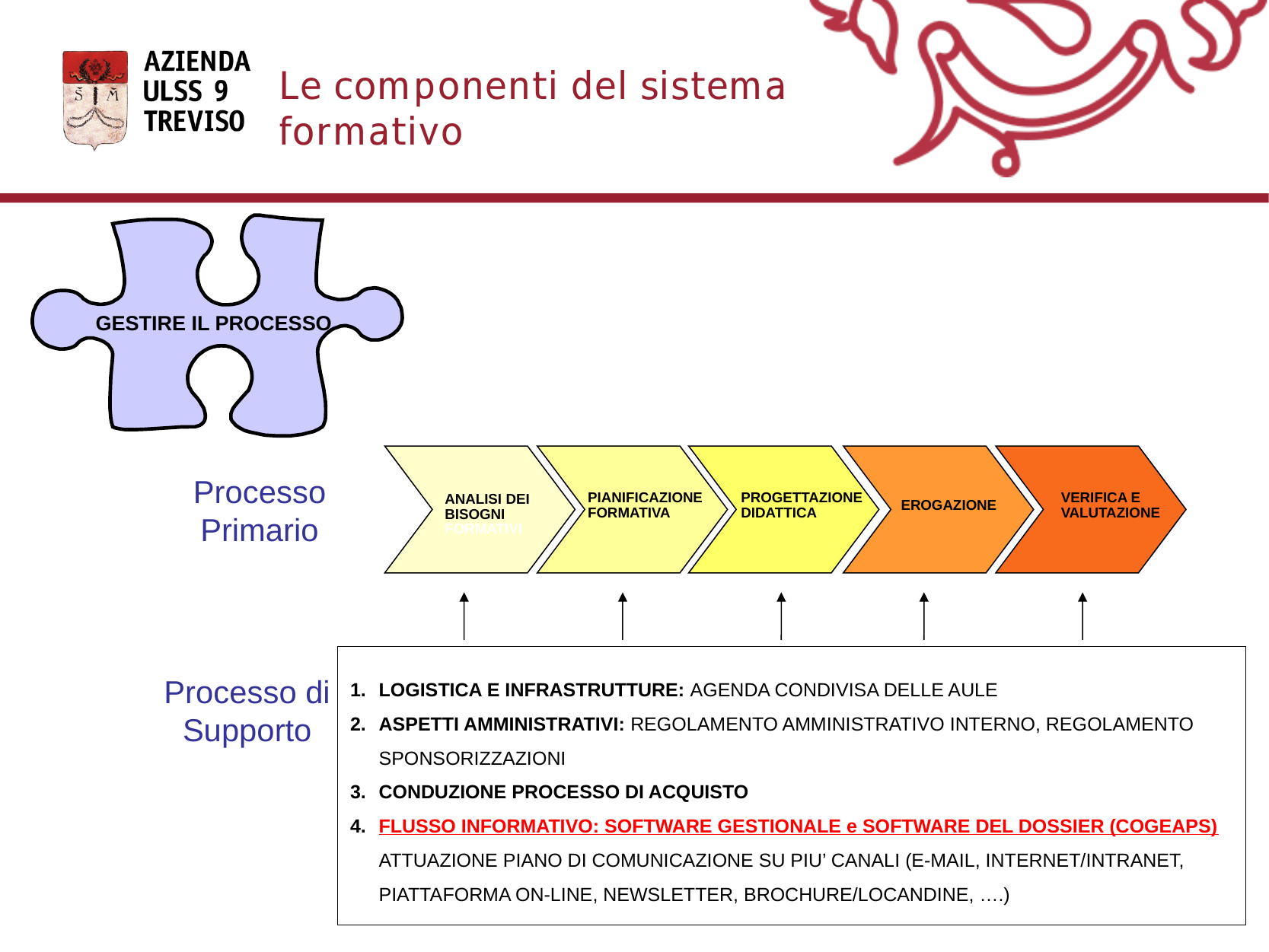

Le componenti del sistema formativo

GESTIRE IL PROCESSO
Processo Primario

Processo Primario
PIANIFICAZIONE FORMATIVA
PROGETTAZIONE DIDATTICA
VERIFICA E VALUTAZIONE
ANALISI DEI BISOGNI FORMATIVI
EROGAZIONE

LOGISTICA E INFRASTRUTTURE: AGENDA CONDIVISA DELLE AULE
ASPETTI AMMINISTRATIVI: REGOLAMENTO AMMINISTRATIVO INTERNO, REGOLAMENTO SPONSORIZZAZIONI
CONDUZIONE PROCESSO DI ACQUISTO
FLUSSO INFORMATIVO: SOFTWARE GESTIONALE e SOFTWARE DEL DOSSIER (COGEAPS) ATTUAZIONE PIANO DI COMUNICAZIONE SU PIU’ CANALI (E-MAIL, INTERNET/INTRANET, PIATTAFORMA ON-LINE, NEWSLETTER, BROCHURE/LOCANDINE, ….)
Processo di Supporto